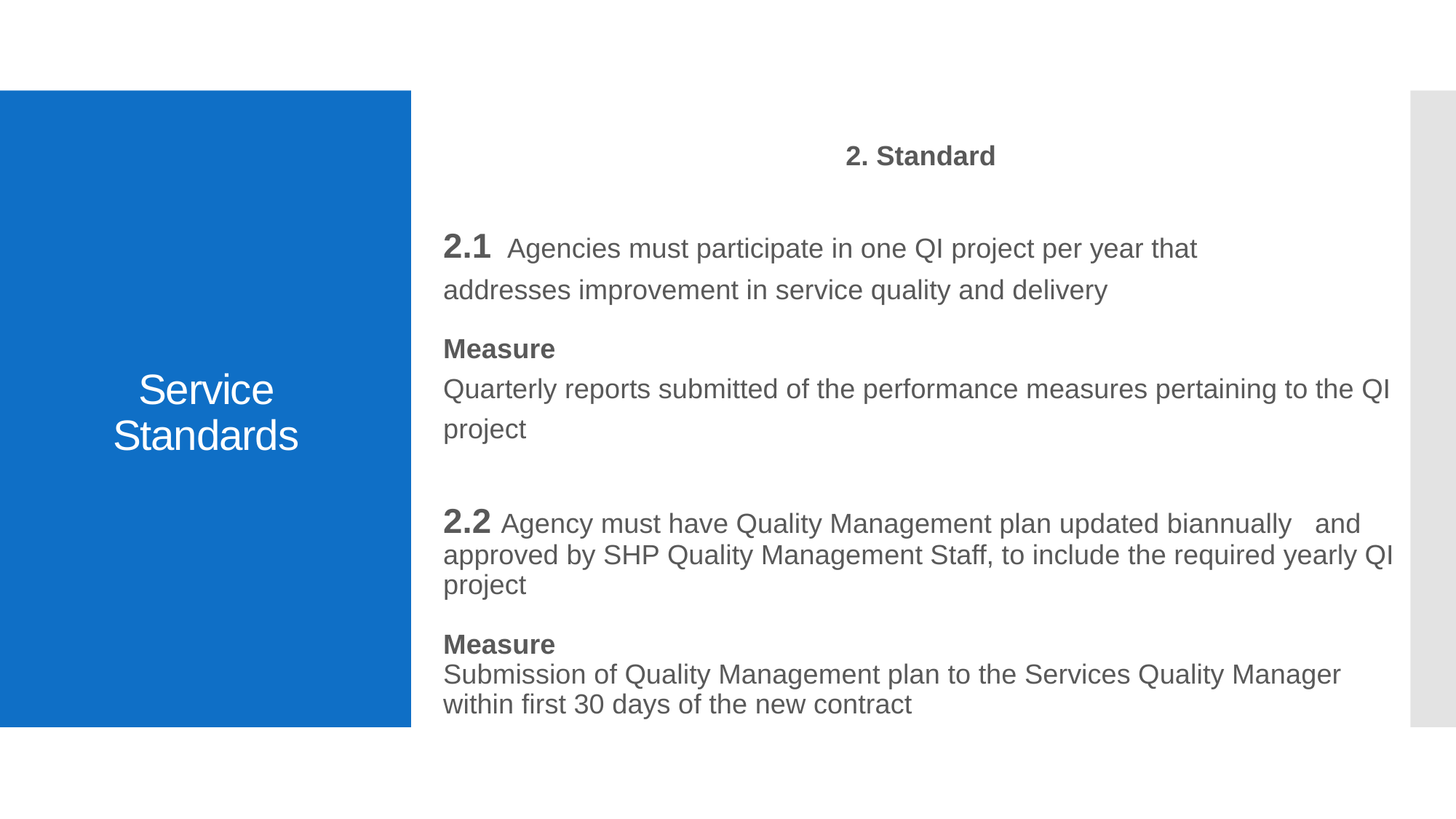

2. Standard

2.1  Agencies must participate in one QI project per year that
addresses improvement in service quality and delivery

Measure
Quarterly reports submitted of the performance measures pertaining to the QI project

2.2 Agency must have Quality Management plan updated biannually   and approved by SHP Quality Management Staff, to include the required yearly QI project

Measure
Submission of Quality Management plan to the Services Quality Manager within first 30 days of the new contract

# Service Standards